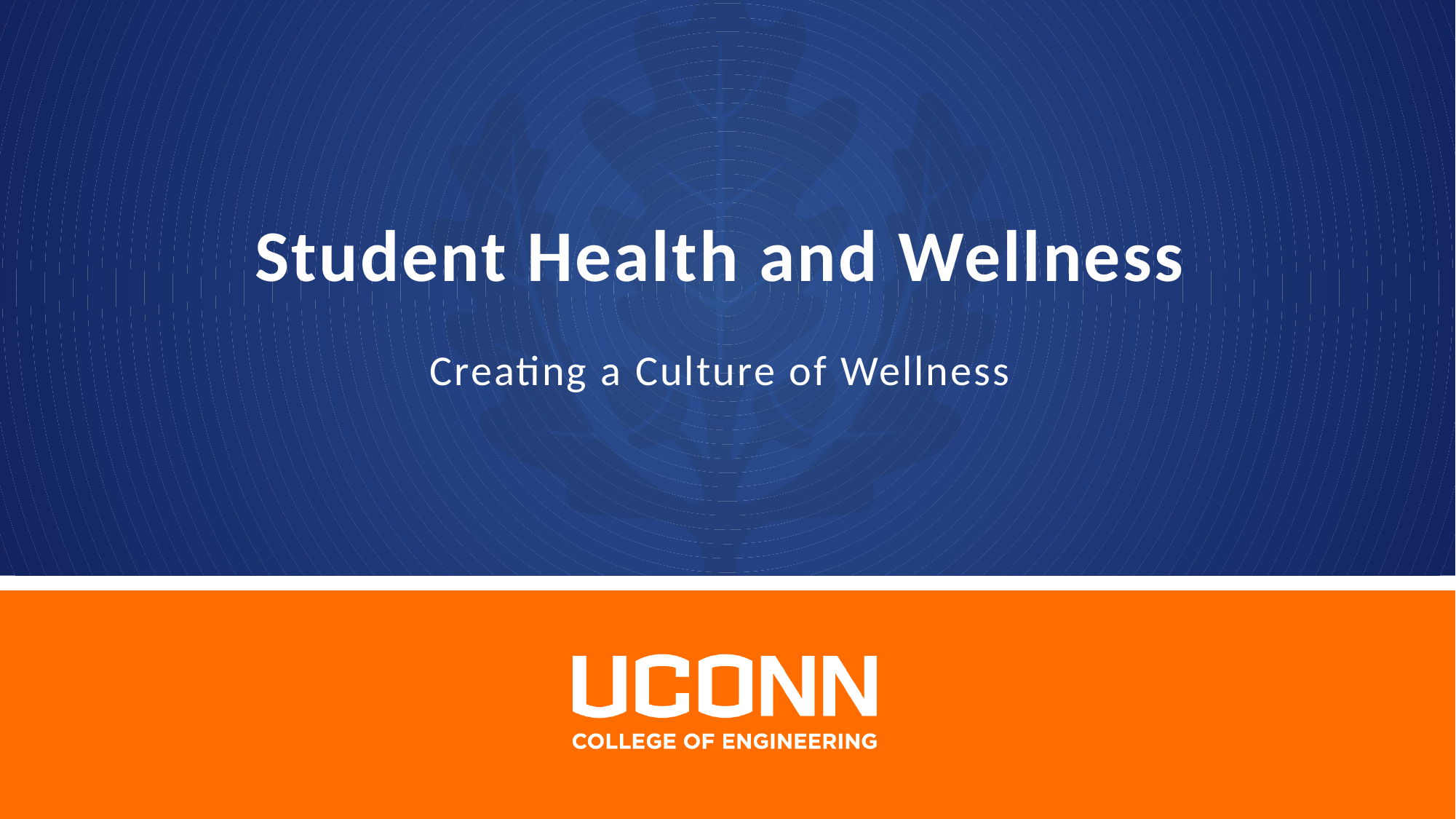

Student Health and Wellness
Creating a Culture of Wellness